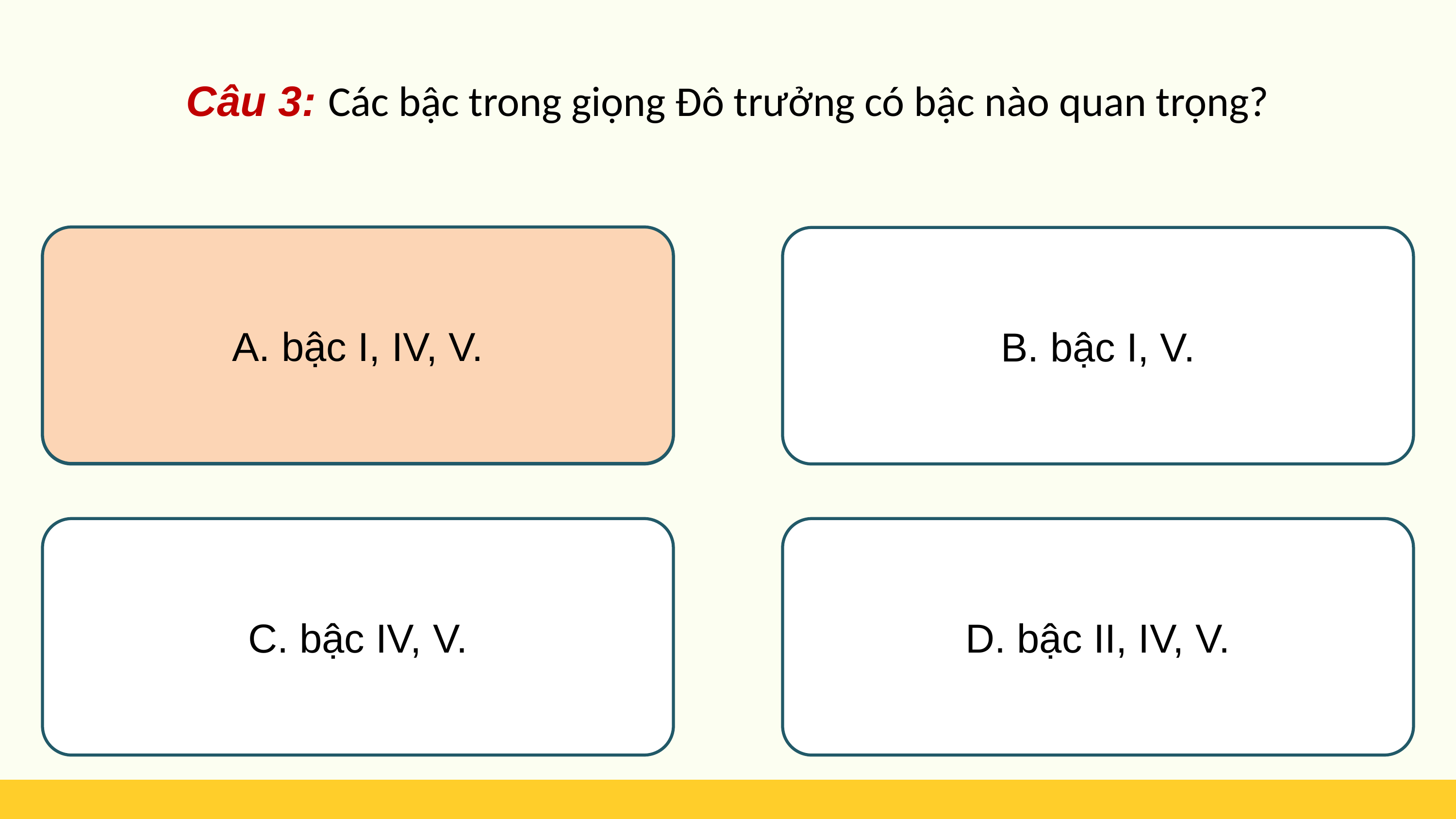

Câu 3: Các bậc trong giọng Đô trưởng có bậc nào quan trọng?
A. bậc I, IV, V.
A. bậc I, IV, V.
B. bậc I, V.
C. bậc IV, V.
D. bậc II, IV, V.